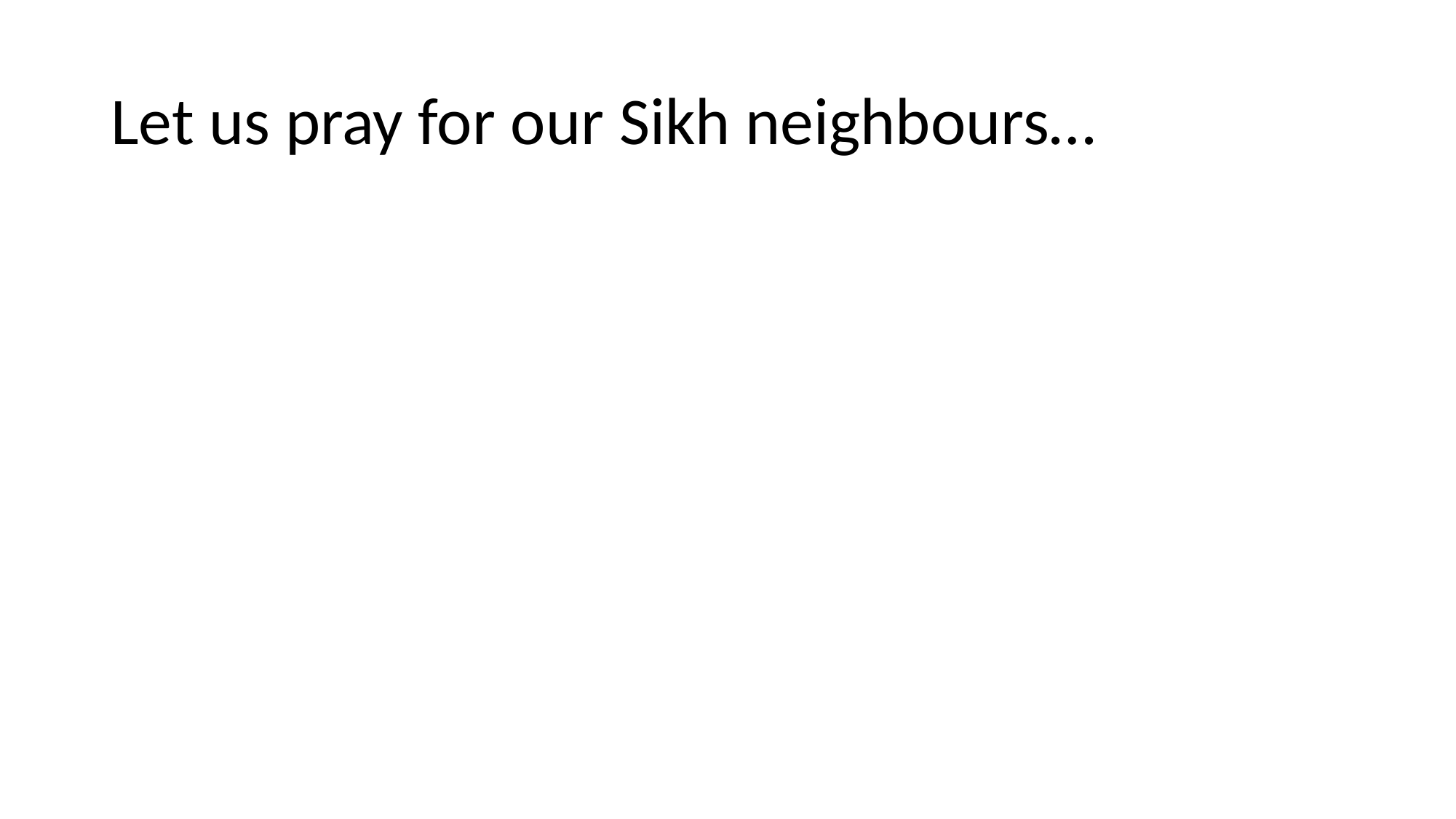

# Let us pray for our Sikh neighbours…